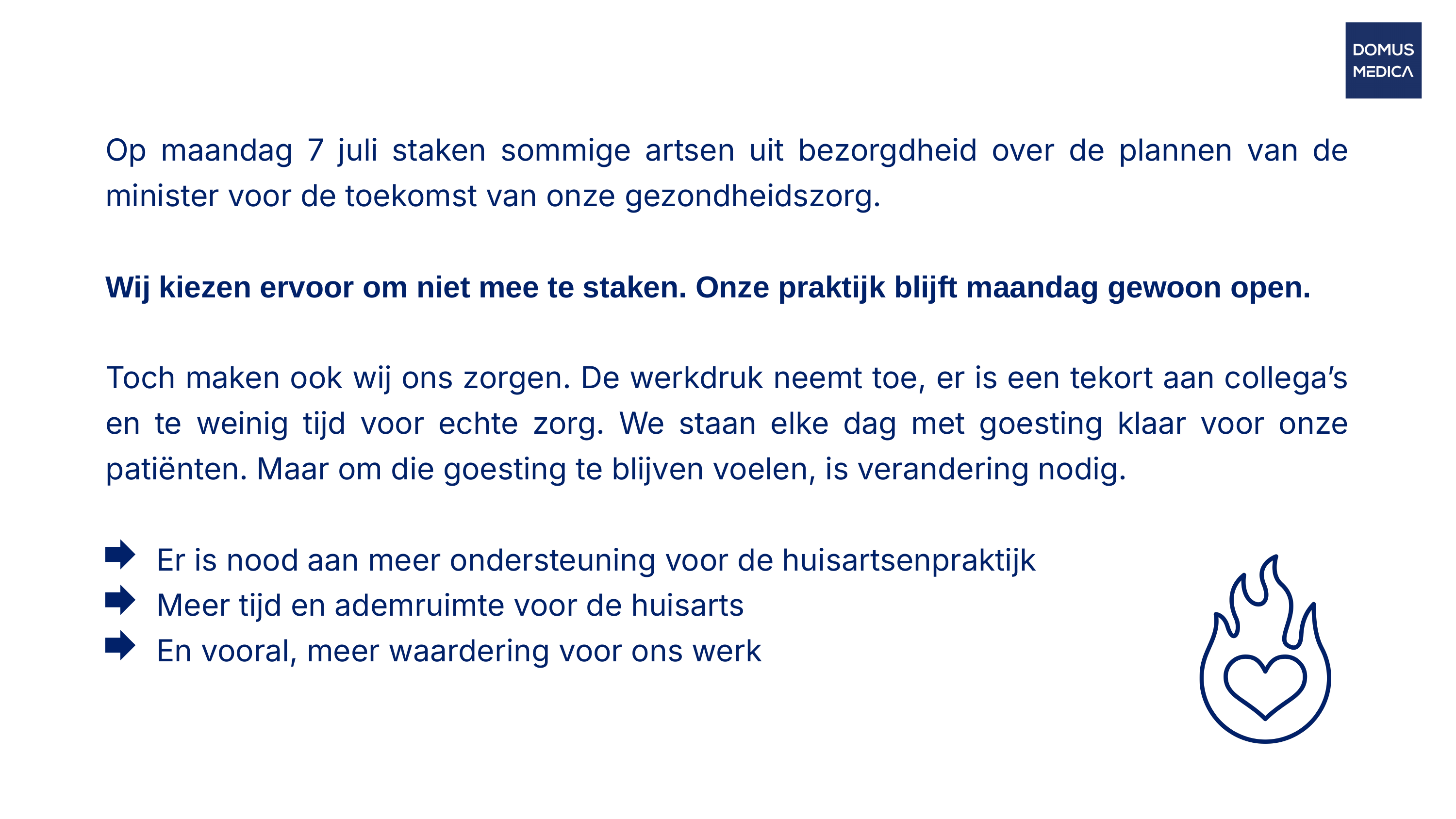

Op maandag 7 juli staken sommige artsen uit bezorgdheid over de plannen van de minister voor de toekomst van onze gezondheidszorg.

Wij kiezen ervoor om niet mee te staken. Onze praktijk blijft maandag gewoon open.

Toch maken ook wij ons zorgen. De werkdruk neemt toe, er is een tekort aan collega’s en te weinig tijd voor echte zorg. We staan elke dag met goesting klaar voor onze patiënten. Maar om die goesting te blijven voelen, is verandering nodig.

      Er is nood aan meer ondersteuning voor de huisartsenpraktijk
      Meer tijd en ademruimte voor de huisarts
      En vooral, meer waardering voor ons werk